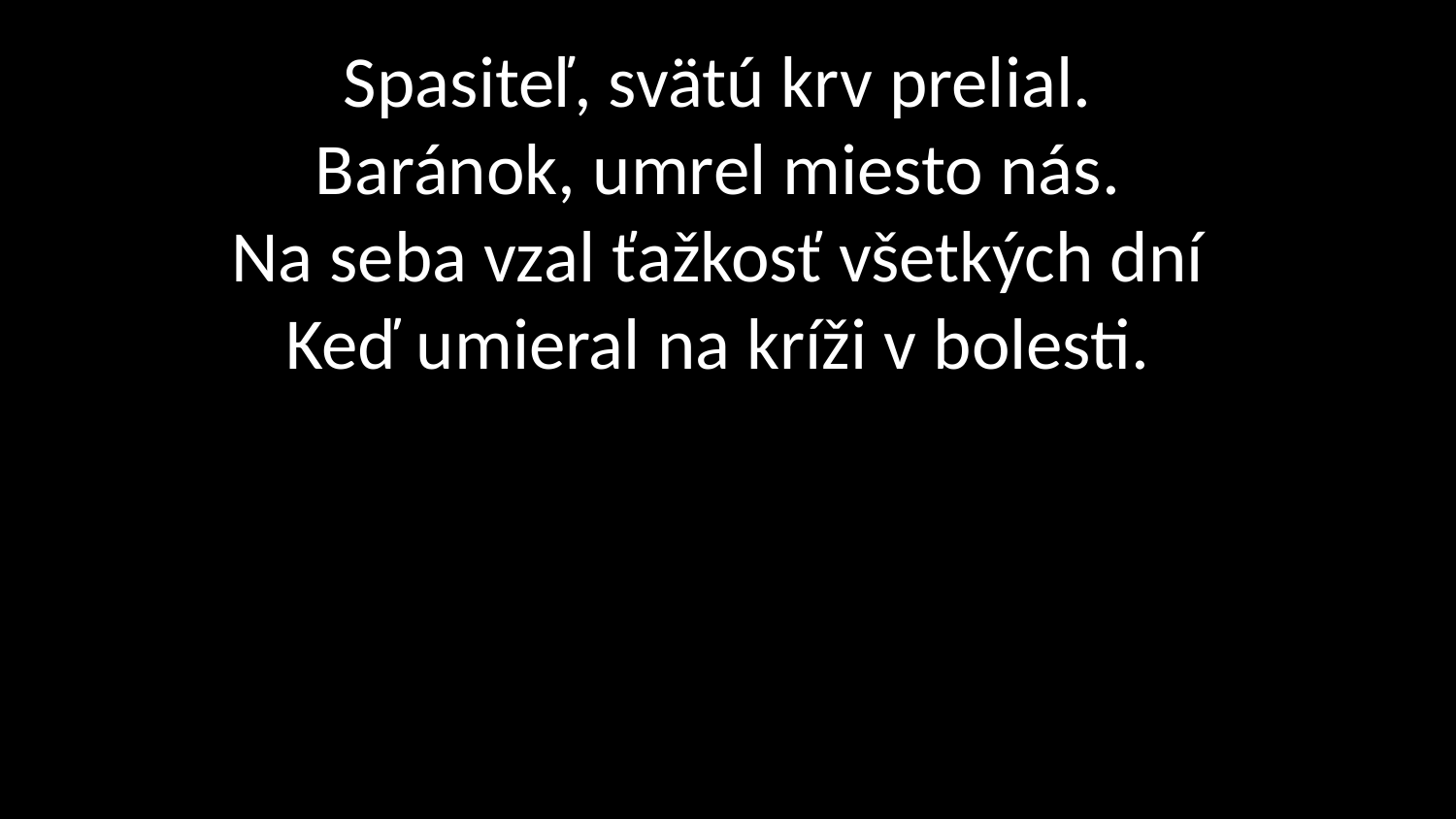

# Spasiteľ, svätú krv prelial. Baránok, umrel miesto nás. Na seba vzal ťažkosť všetkých dní Keď umieral na kríži v bolesti.